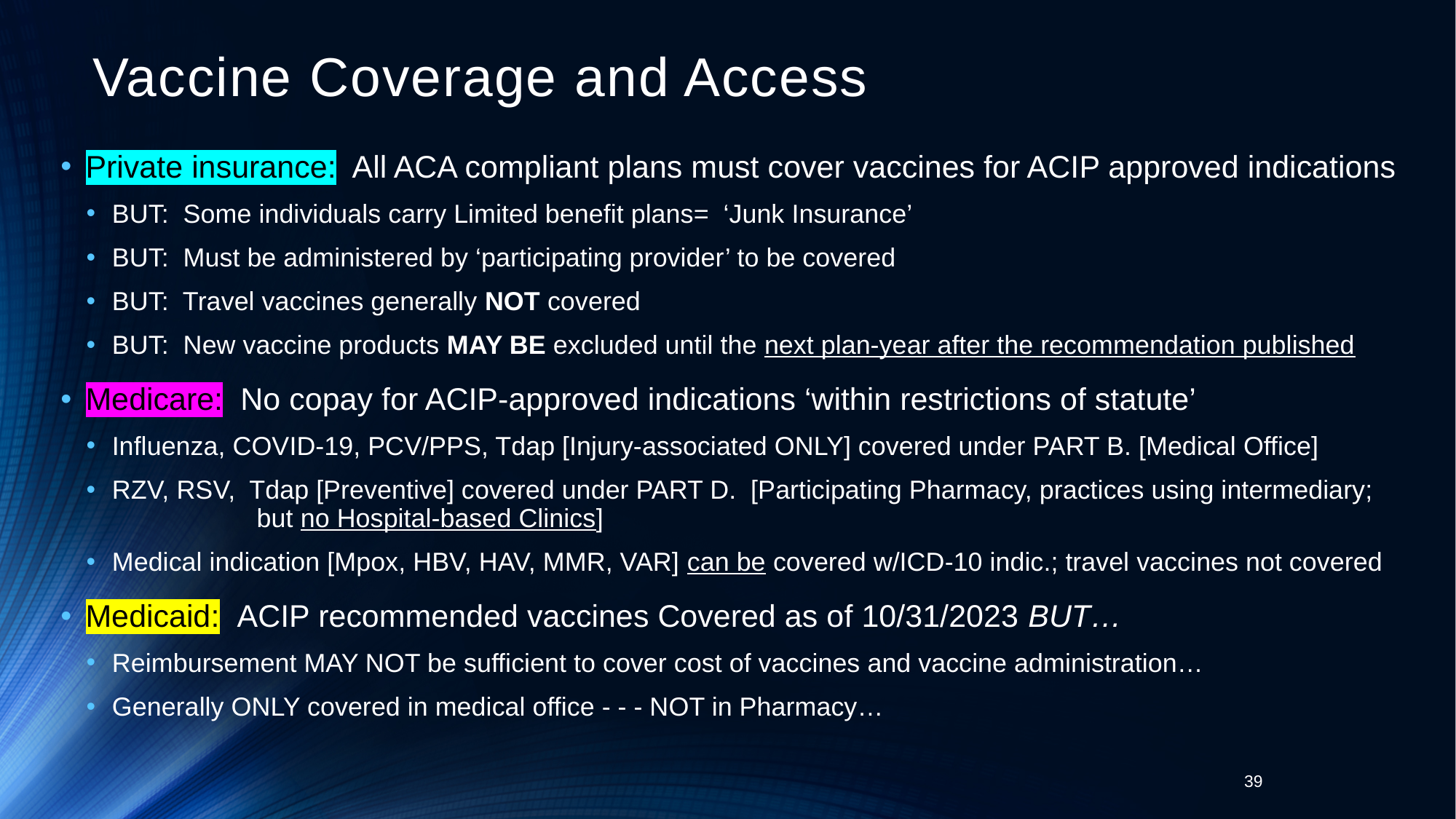

# Vaccine Coverage and Access
Private insurance:  All ACA compliant plans must cover vaccines for ACIP approved indications
BUT:  Some individuals carry Limited benefit plans=  ‘Junk Insurance’
BUT:  Must be administered by ‘participating provider’ to be covered
BUT:  Travel vaccines generally NOT covered
BUT:  New vaccine products MAY BE excluded until the next plan-year after the recommendation published
Medicare:  No copay for ACIP-approved indications ‘within restrictions of statute’
Influenza, COVID-19, PCV/PPS, Tdap [Injury-associated ONLY] covered under PART B. [Medical Office]
RZV, RSV,  Tdap [Preventive] covered under PART D.  [Participating Pharmacy, practices using intermediary; 						       but no Hospital-based Clinics]
Medical indication [Mpox, HBV, HAV, MMR, VAR] can be covered w/ICD-10 indic.; travel vaccines not covered
Medicaid:  ACIP recommended vaccines Covered as of 10/31/2023 BUT…
Reimbursement MAY NOT be sufficient to cover cost of vaccines and vaccine administration…
Generally ONLY covered in medical office - - - NOT in Pharmacy…

39